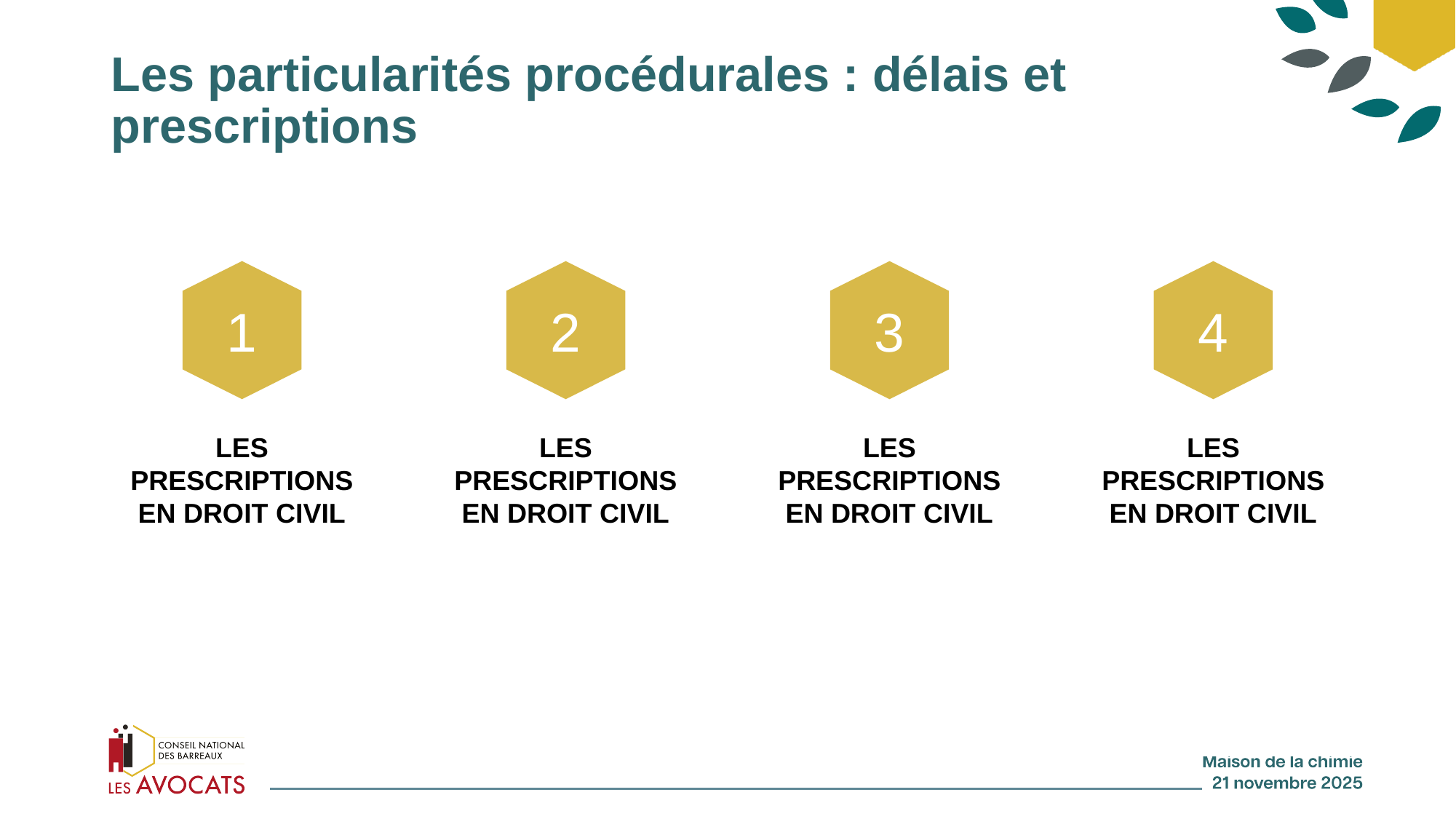

# Les particularités procédurales : délais et prescriptions
1
2
3
4
LES PRESCRIPTIONS EN DROIT CIVIL
LES PRESCRIPTIONS EN DROIT CIVIL
LES PRESCRIPTIONS EN DROIT CIVIL
LES PRESCRIPTIONS EN DROIT CIVIL